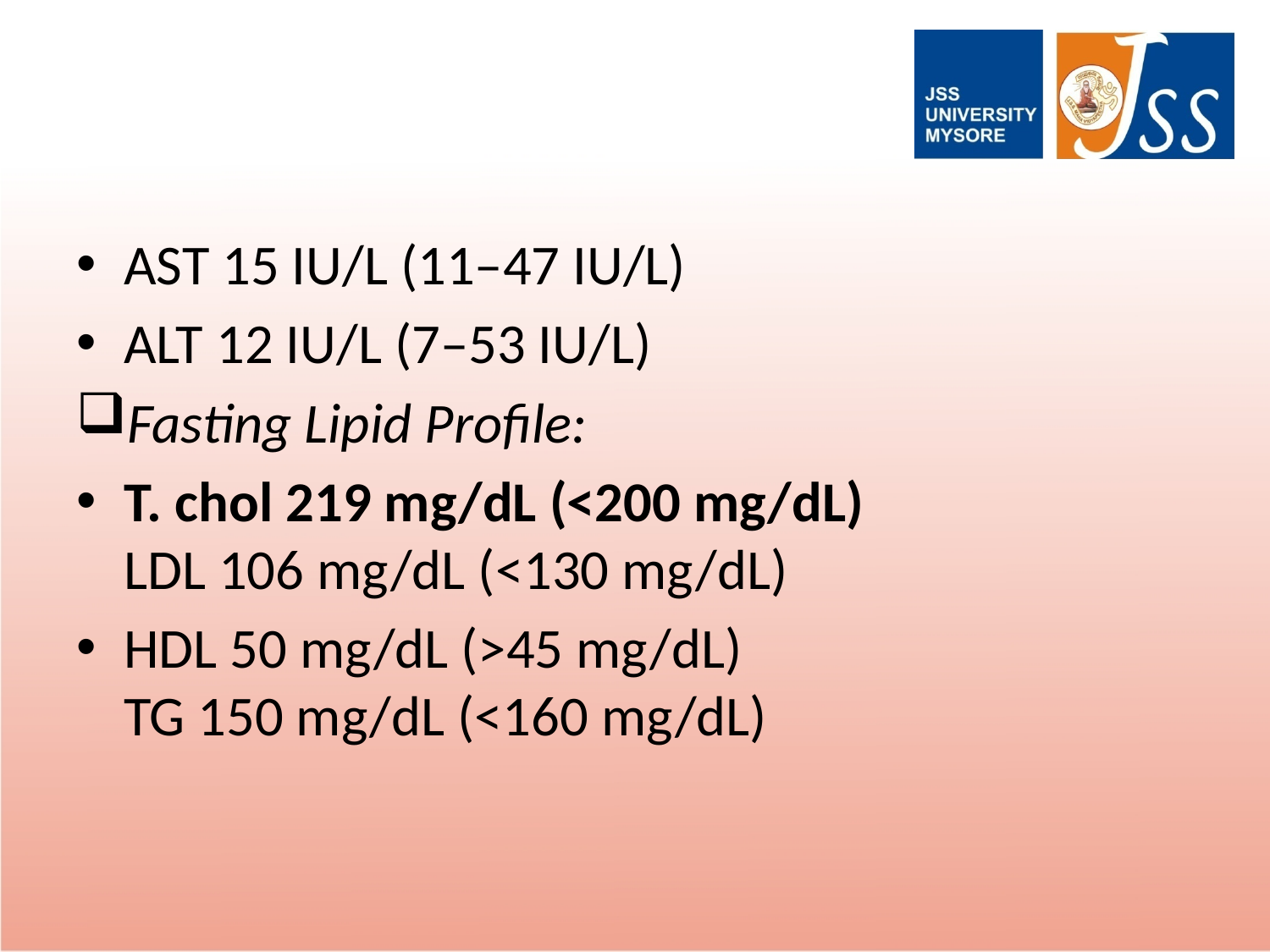

#
AST 15 IU/L (11–47 IU/L)
ALT 12 IU/L (7–53 IU/L)
Fasting Lipid Profile:
T. chol 219 mg/dL (<200 mg/dL)                          LDL 106 mg/dL (<130 mg/dL)
HDL 50 mg/dL (>45 mg/dL)                                TG 150 mg/dL (<160 mg/dL)